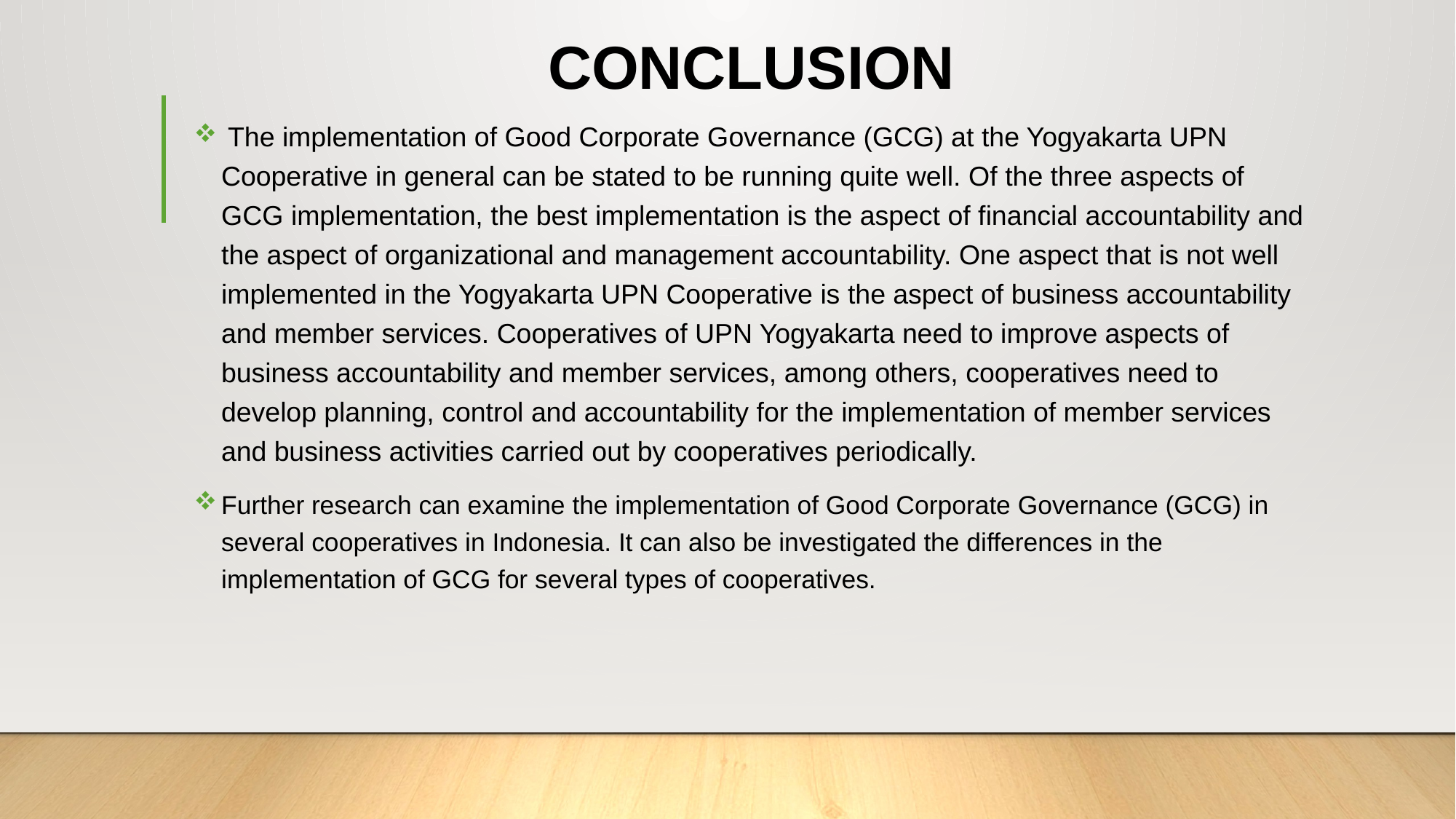

# CONCLUSION
 The implementation of Good Corporate Governance (GCG) at the Yogyakarta UPN Cooperative in general can be stated to be running quite well. Of the three aspects of GCG implementation, the best implementation is the aspect of financial accountability and the aspect of organizational and management accountability. One aspect that is not well implemented in the Yogyakarta UPN Cooperative is the aspect of business accountability and member services. Cooperatives of UPN Yogyakarta need to improve aspects of business accountability and member services, among others, cooperatives need to develop planning, control and accountability for the implementation of member services and business activities carried out by cooperatives periodically.
Further research can examine the implementation of Good Corporate Governance (GCG) in several cooperatives in Indonesia. It can also be investigated the differences in the implementation of GCG for several types of cooperatives.